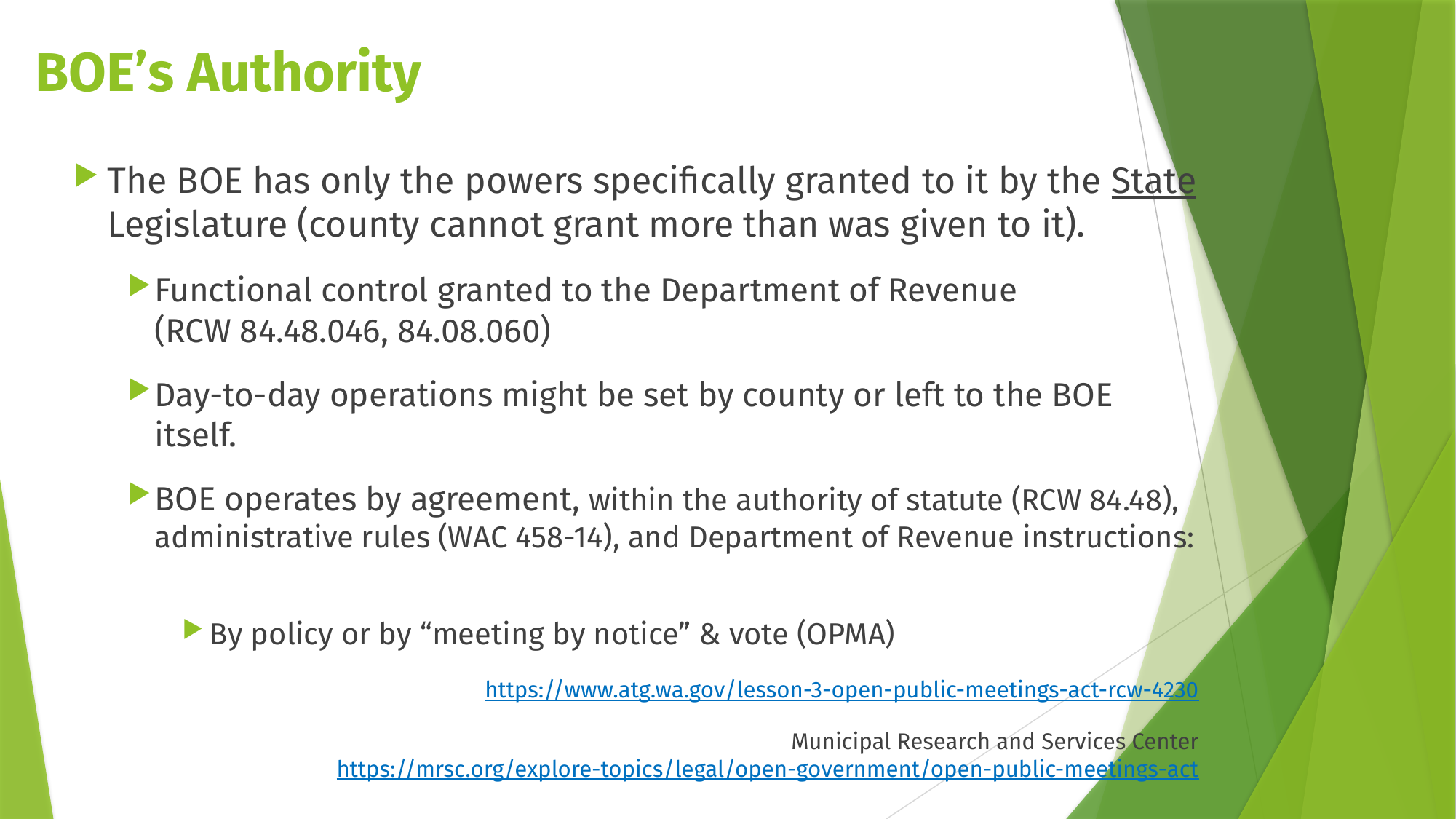

# BOE’s Authority
The BOE has only the powers specifically granted to it by the State Legislature (county cannot grant more than was given to it).
Functional control granted to the Department of Revenue            (RCW 84.48.046, 84.08.060)
Day-to-day operations might be set by county or left to the BOE itself.
BOE operates by agreement, within the authority of statute (RCW 84.48), administrative rules (WAC 458-14), and Department of Revenue instructions:
By policy or by “meeting by notice” & vote (OPMA)
https://www.atg.wa.gov/lesson-3-open-public-meetings-act-rcw-4230
Municipal Research and Services Center
https://mrsc.org/explore-topics/legal/open-government/open-public-meetings-act